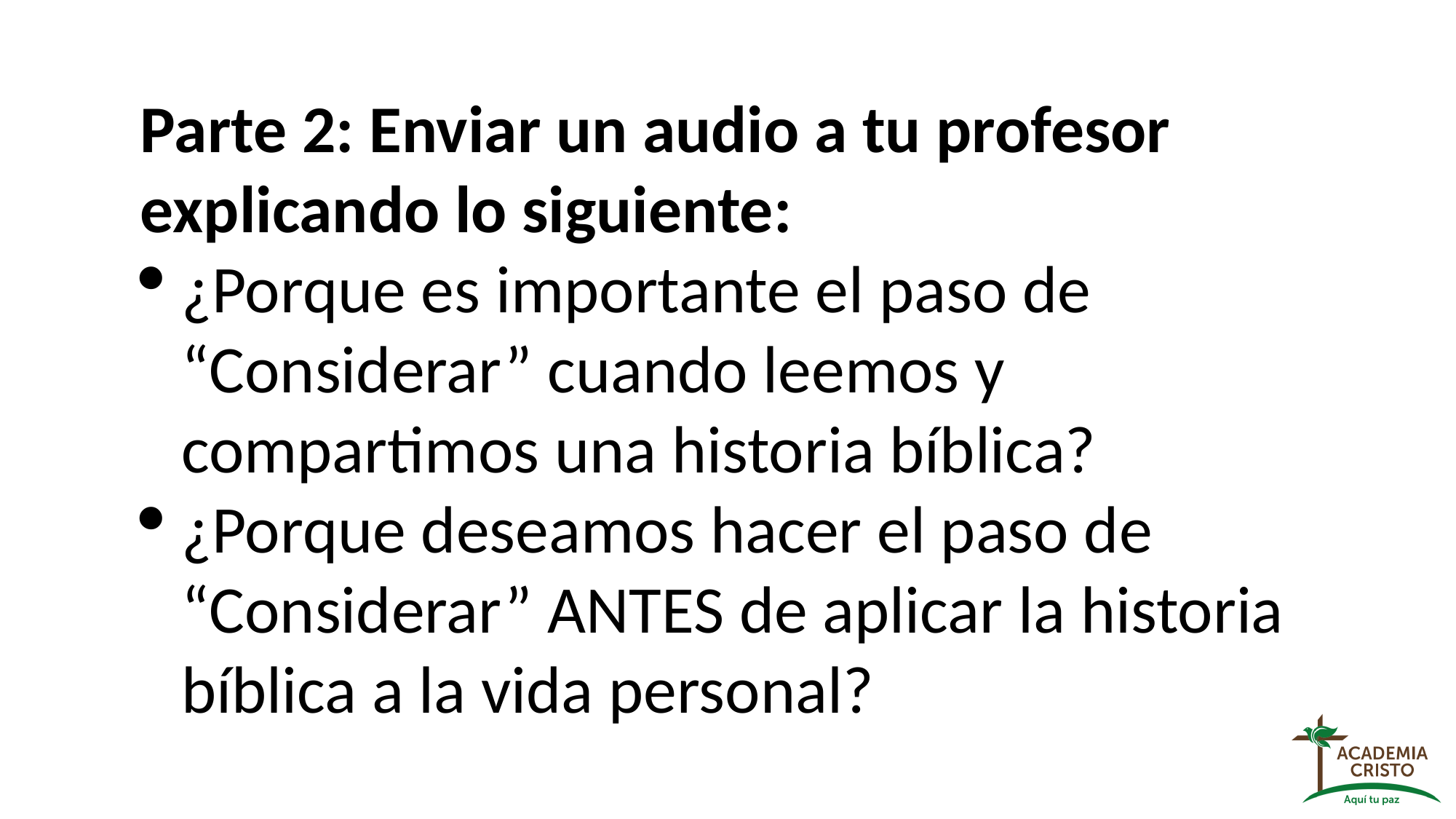

Parte 2: Enviar un audio a tu profesor explicando lo siguiente:
¿Porque es importante el paso de “Considerar” cuando leemos y compartimos una historia bíblica?
¿Porque deseamos hacer el paso de “Considerar” ANTES de aplicar la historia bíblica a la vida personal?